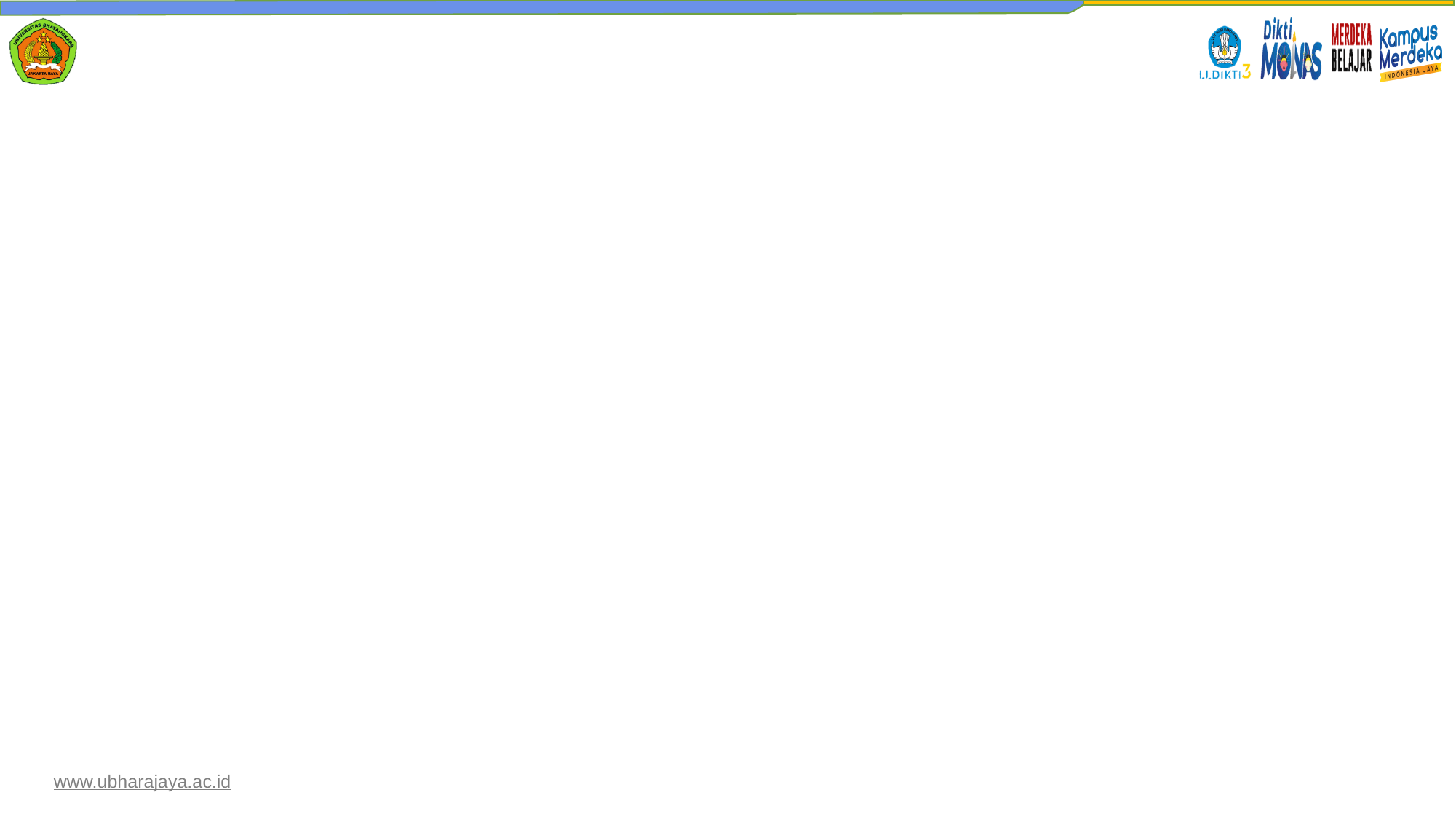

Penggunaan Sistem Informasi Akuntansi

Membuat Laporan Eksternal
	untuk enghasilkan laporan-laporan khusus untuk memenuhi
    kebutuhan informasi dari para investor, kreditor,
    dinas pajak, badan-badan pemerintah dan yang lainnya,
Mendukung Aktivitas Rutin
	untuk menangani aktivitas operasi rutin sepanjang
    siklus operasi perusahaan itu.
	ex: menerima pesanan pelanggan, mangirimkan barang dan jasa,
   faktur penagihan pelanggan, dan menagih kas ke pelanggan.

#